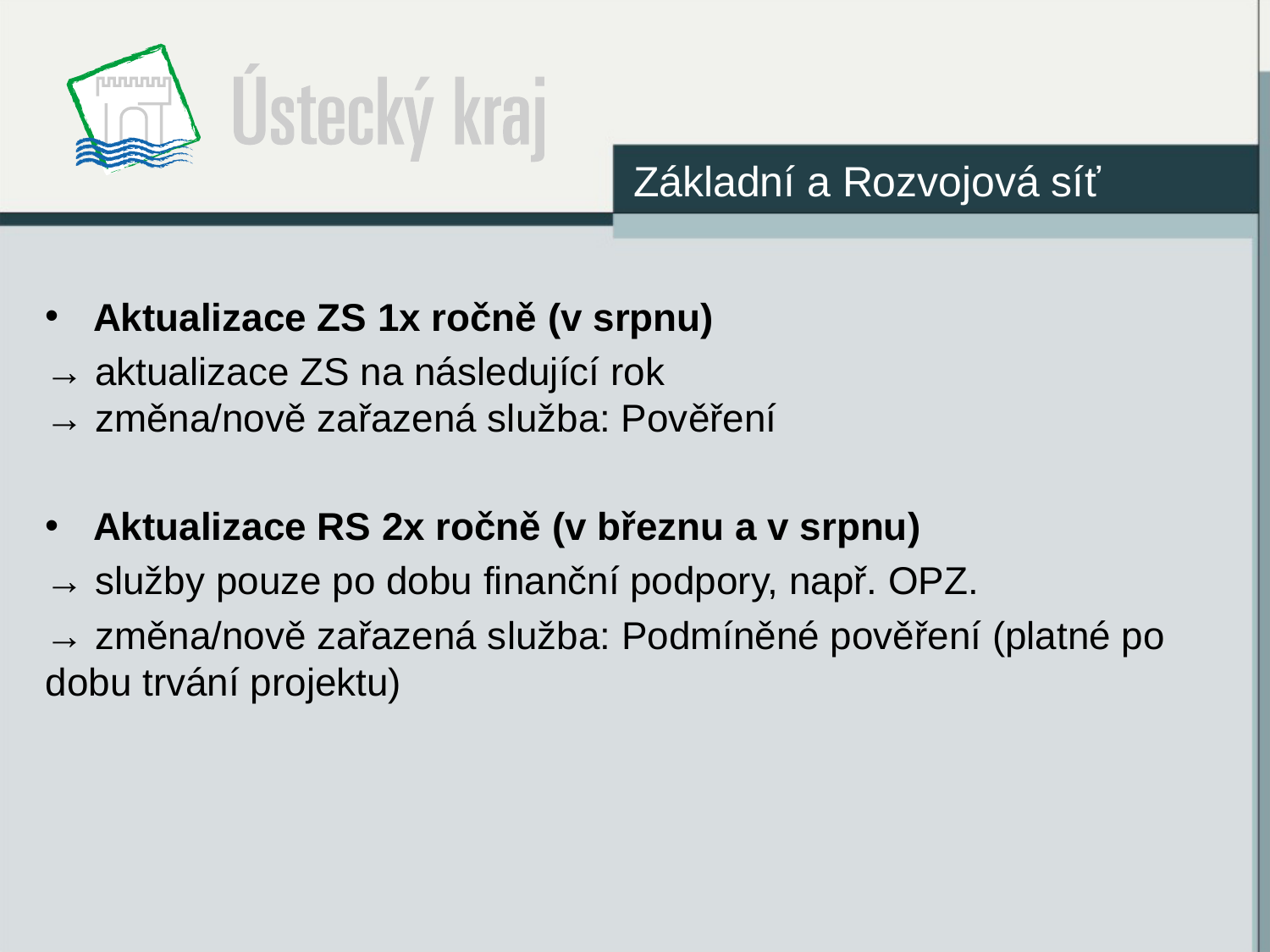

Základní a Rozvojová síť
Aktualizace ZS 1x ročně (v srpnu)
→ aktualizace ZS na následující rok
→ změna/nově zařazená služba: Pověření

Aktualizace RS 2x ročně (v březnu a v srpnu)
→ služby pouze po dobu finanční podpory, např. OPZ.
→ změna/nově zařazená služba: Podmíněné pověření (platné po dobu trvání projektu)